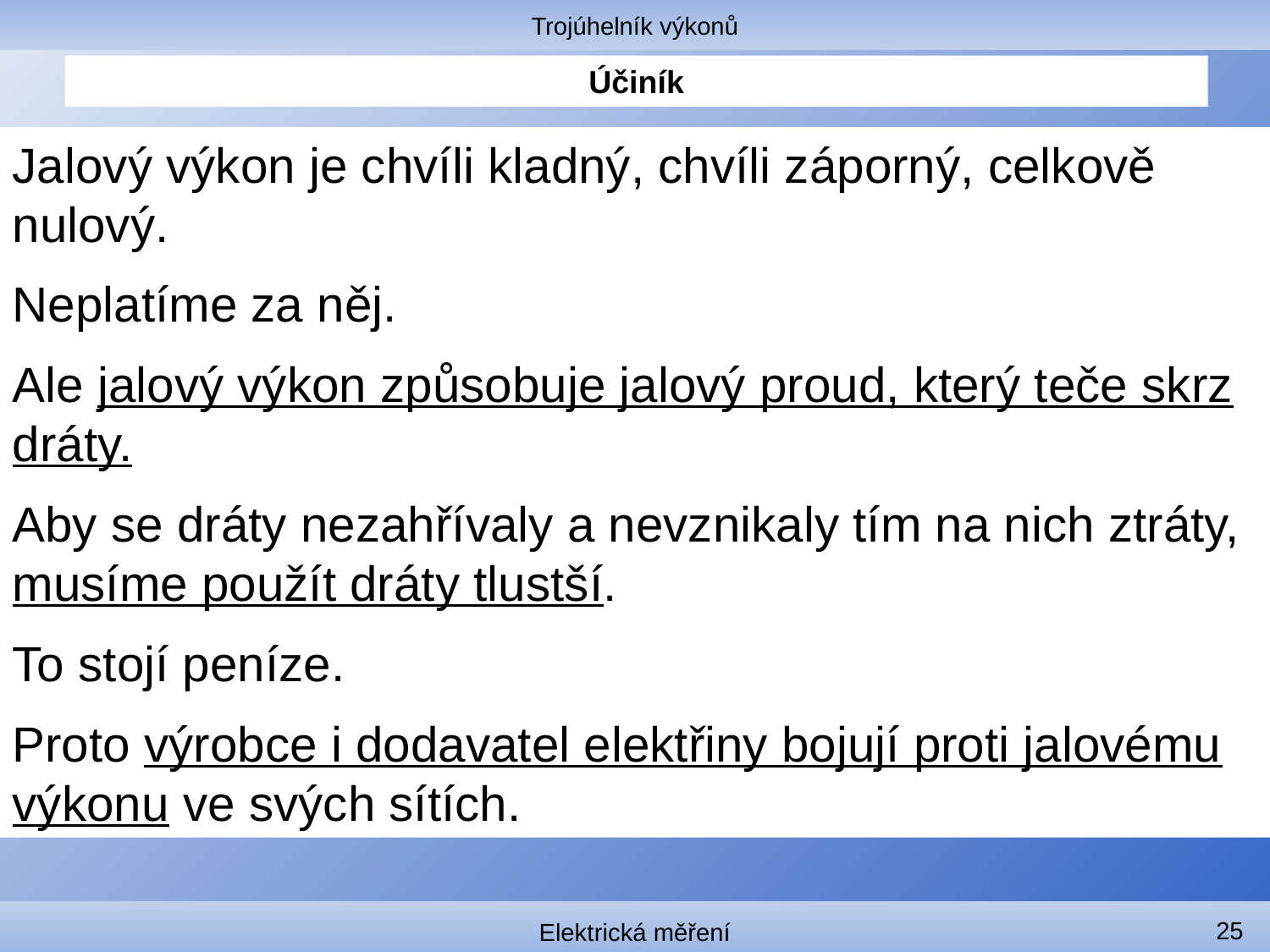

Trojúhelník výkonů
# Účiník
Jalový výkon je chvíli kladný, chvíli záporný, celkově nulový.

Neplatíme za něj.

Ale jalový výkon způsobuje jalový proud, který teče skrz dráty.

Aby se dráty nezahřívaly a nevznikaly tím na nich ztráty, musíme použít dráty tlustší.

To stojí peníze.

Proto výrobce i dodavatel elektřiny bojují proti jalovému výkonu ve svých sítích.
25
Elektrická měření